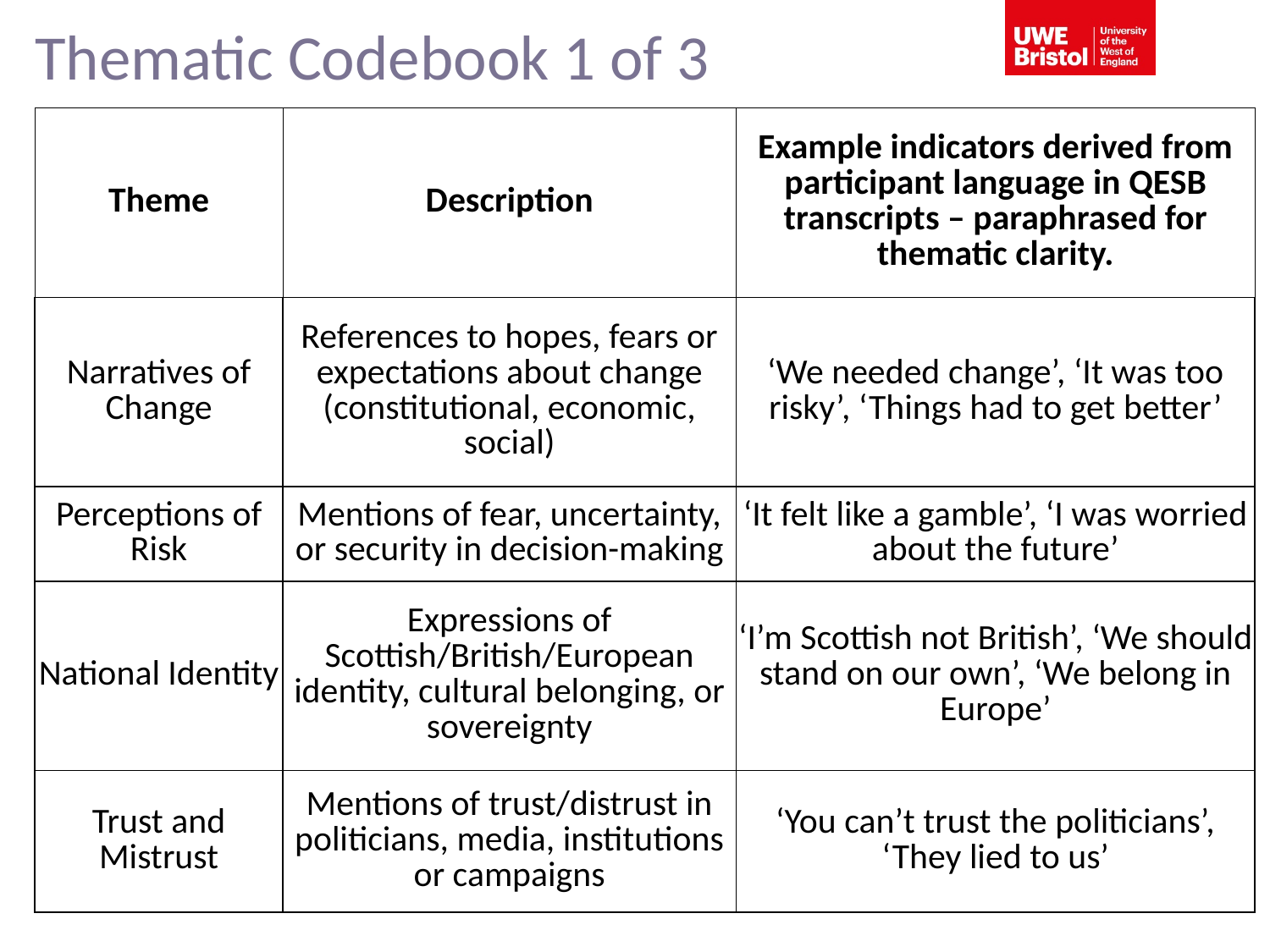

# Thematic Codebook 1 of 3
| Theme | Description | Example indicators derived from participant language in QESB transcripts – paraphrased for thematic clarity. |
| --- | --- | --- |
| Narratives of Change | References to hopes, fears or expectations about change (constitutional, economic, social) | ‘We needed change’, ‘It was too risky’, ‘Things had to get better’ |
| Perceptions of Risk | Mentions of fear, uncertainty, or security in decision-making | ‘It felt like a gamble’, ‘I was worried about the future’ |
| National Identity | Expressions of Scottish/British/European identity, cultural belonging, or sovereignty | ‘I’m Scottish not British’, ‘We should stand on our own’, ‘We belong in Europe’ |
| Trust and Mistrust | Mentions of trust/distrust in politicians, media, institutions or campaigns | ‘You can’t trust the politicians’, ‘They lied to us’ |